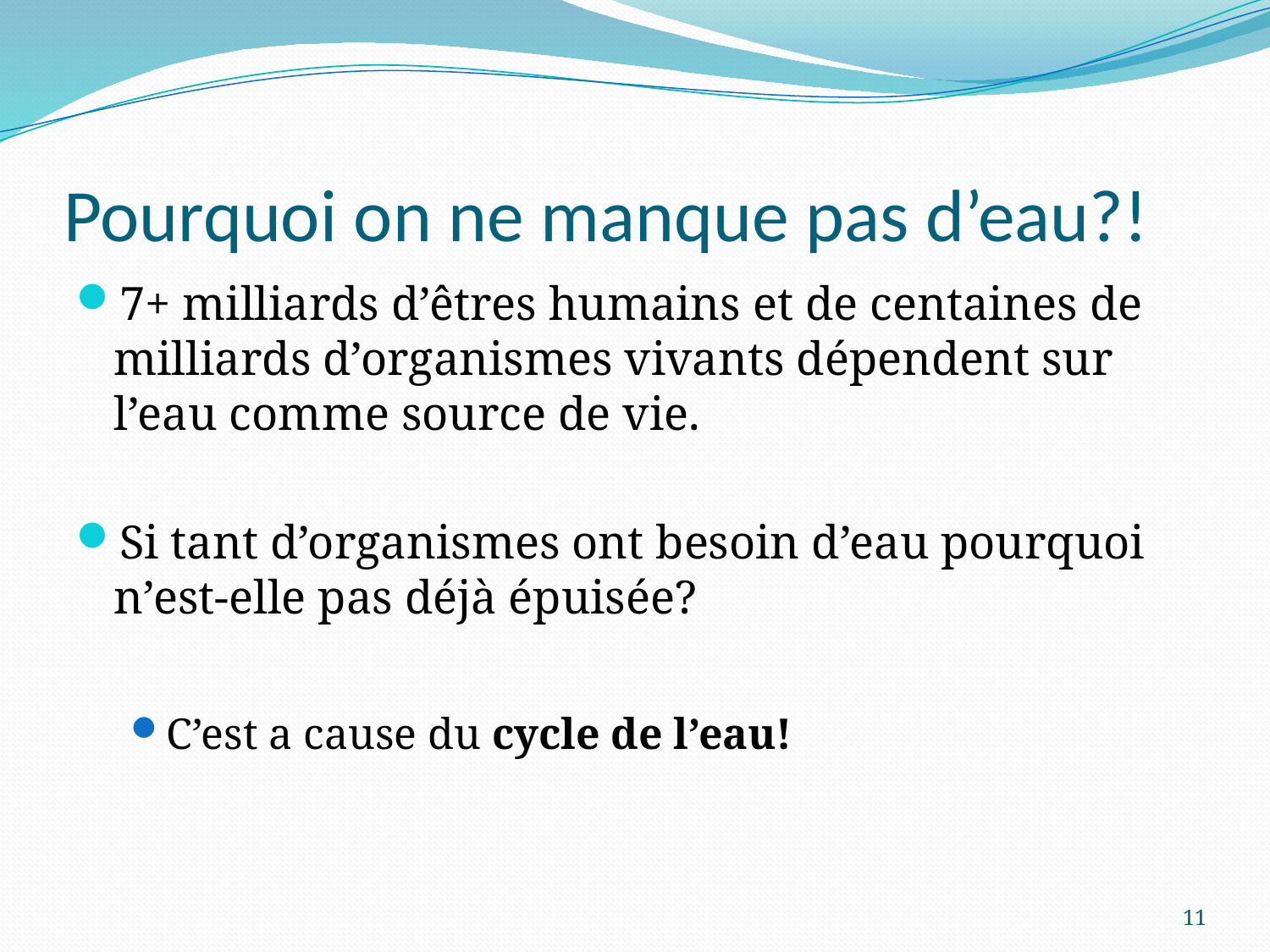

# Pourquoi on ne manque pas d’eau?!
7+ milliards d’êtres humains et de centaines de milliards d’organismes vivants dépendent sur l’eau comme source de vie.

Si tant d’organismes ont besoin d’eau pourquoi n’est-elle pas déjà épuisée?

C’est a cause du cycle de l’eau!
11